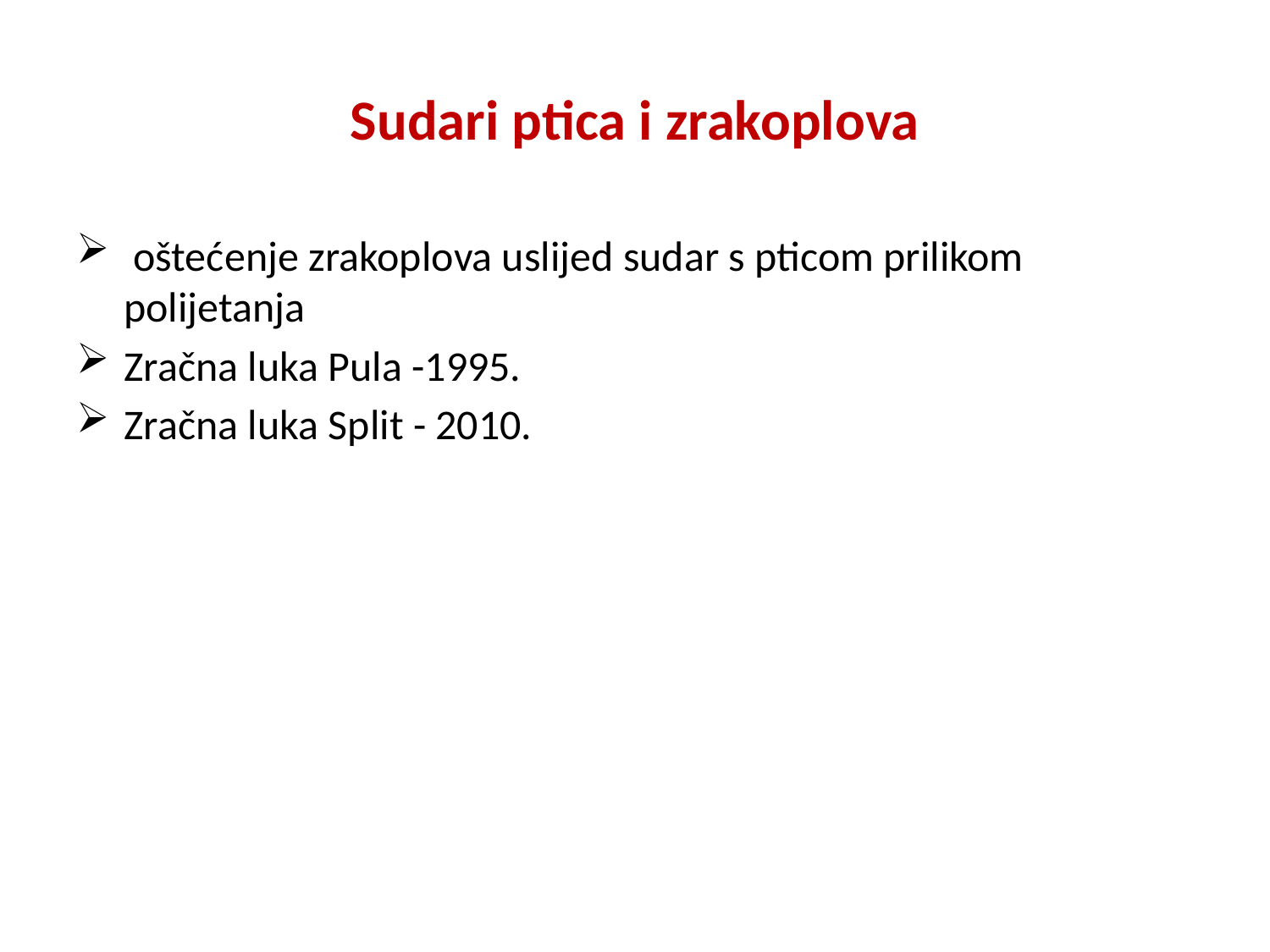

# Sudari ptica i zrakoplova
 oštećenje zrakoplova uslijed sudar s pticom prilikom polijetanja
Zračna luka Pula -1995.
Zračna luka Split - 2010.